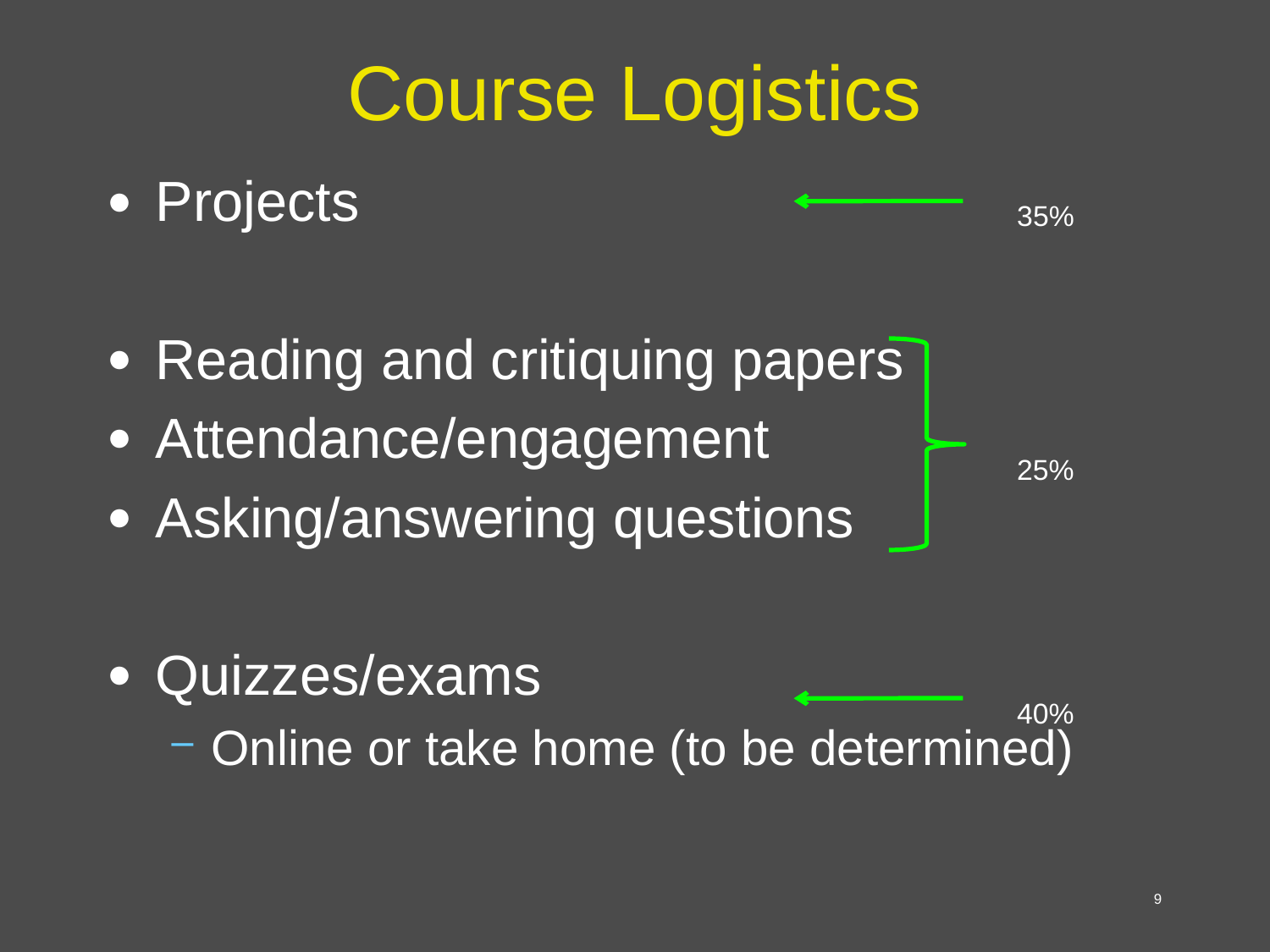

# Course Logistics
Projects

Reading and critiquing papers
Attendance/engagement
Asking/answering questions

Quizzes/exams
Online or take home (to be determined)

35%

25%
40%
9